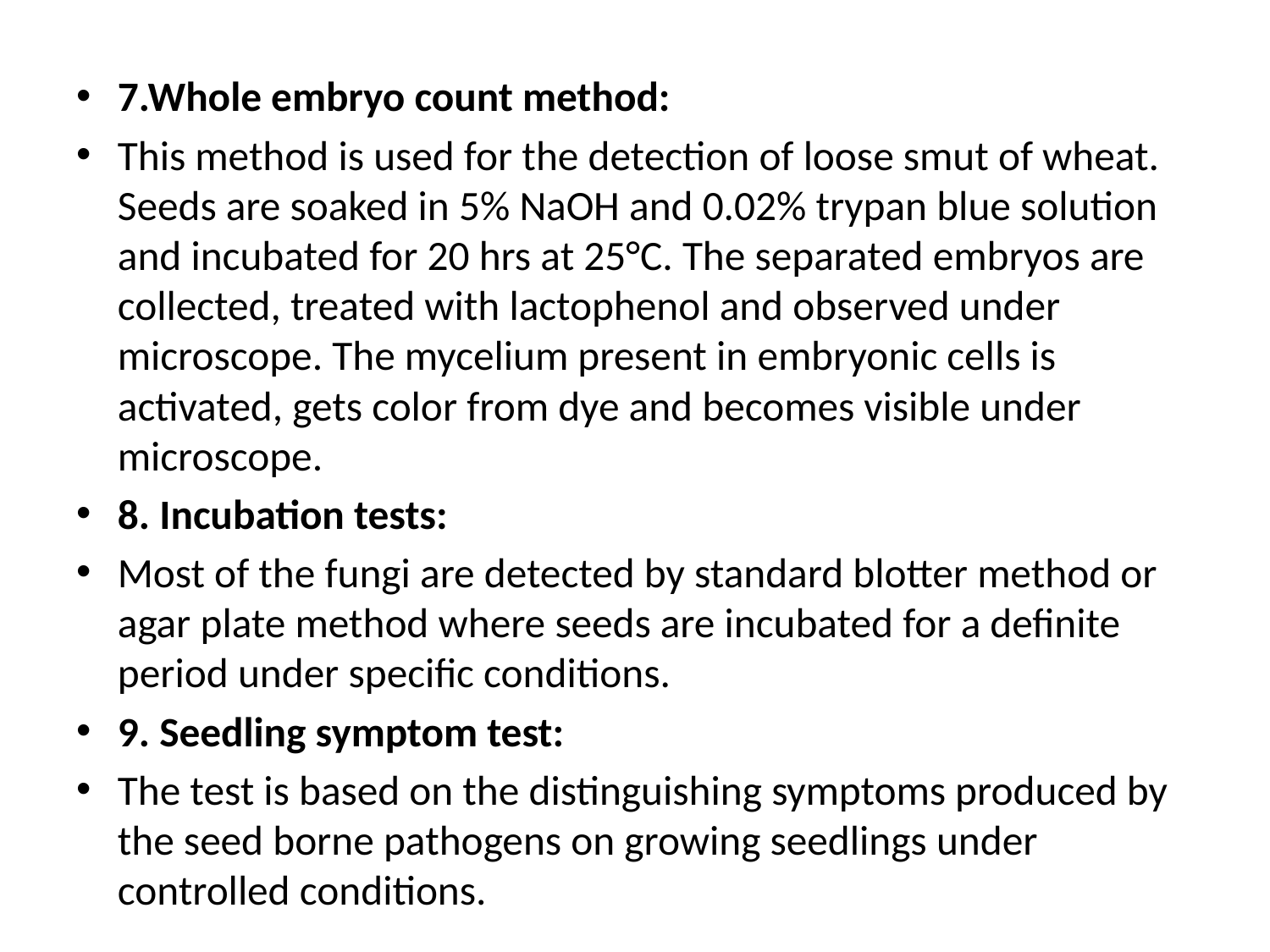

7.Whole embryo count method:
This method is used for the detection of loose smut of wheat.  Seeds are soaked in 5% NaOH and 0.02% trypan blue solution and incubated for 20 hrs at 25°C. The separated embryos are collected, treated with lactophenol and observed under microscope. The mycelium present in embryonic cells is activated, gets color from dye and becomes visible under microscope.
8. Incubation tests:
Most of the fungi are detected by standard blotter method or agar plate method where seeds are incubated for a definite period under specific conditions.
9. Seedling symptom test:
The test is based on the distinguishing symptoms produced by the seed borne pathogens on growing seedlings under controlled conditions.